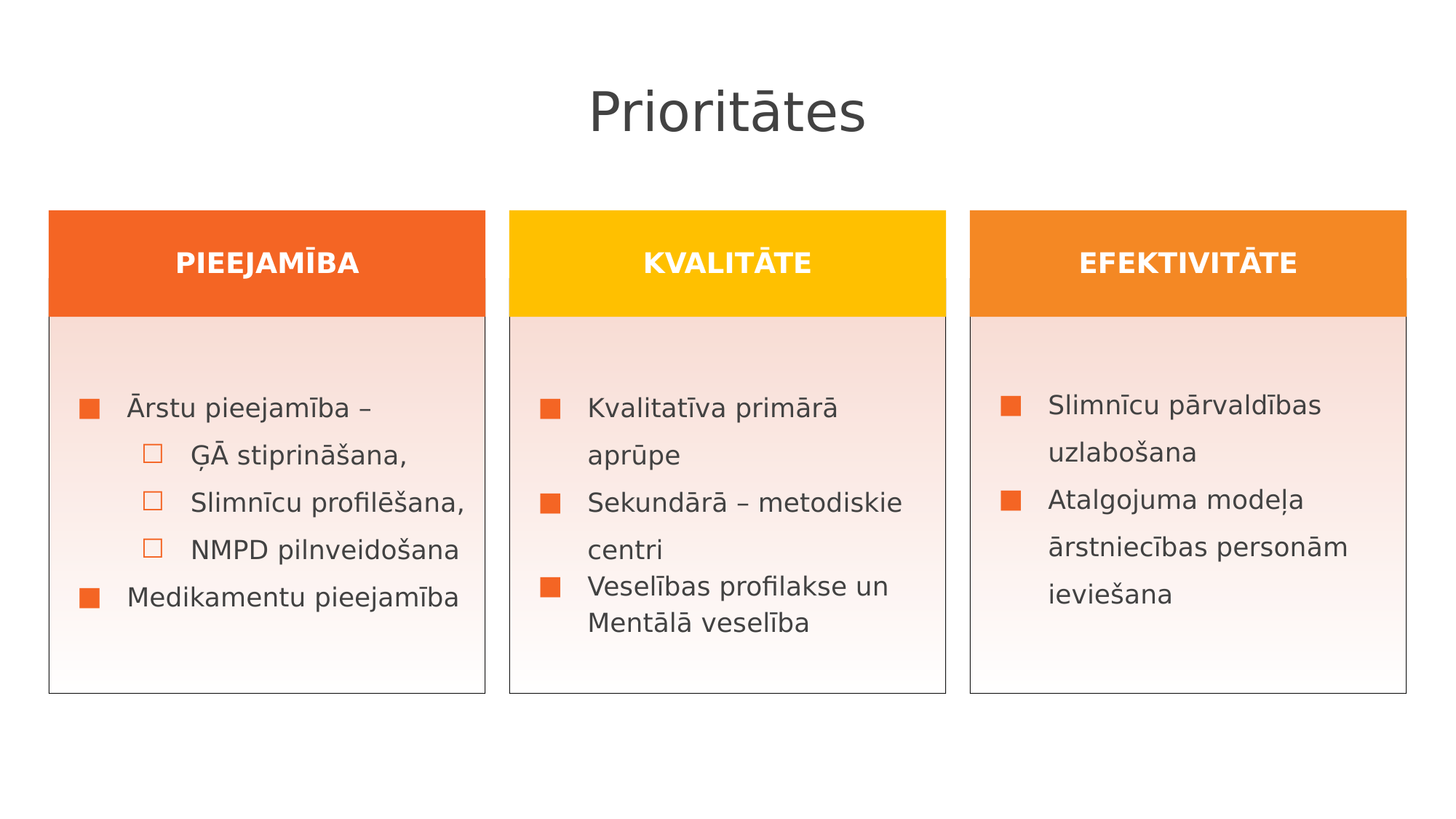

Prioritātes

PIEEJAMĪBA
KVALITĀTE
EFEKTIVITĀTE

Slimnīcu pārvaldības uzlabošana
Atalgojuma modeļa ārstniecības personām ieviešana
Ārstu pieejamība –
ĢĀ stiprināšana,
Slimnīcu profilēšana,
NMPD pilnveidošana
Medikamentu pieejamība
Kvalitatīva primārā aprūpe
Sekundārā – metodiskie centri
Veselības profilakse un Mentālā veselība